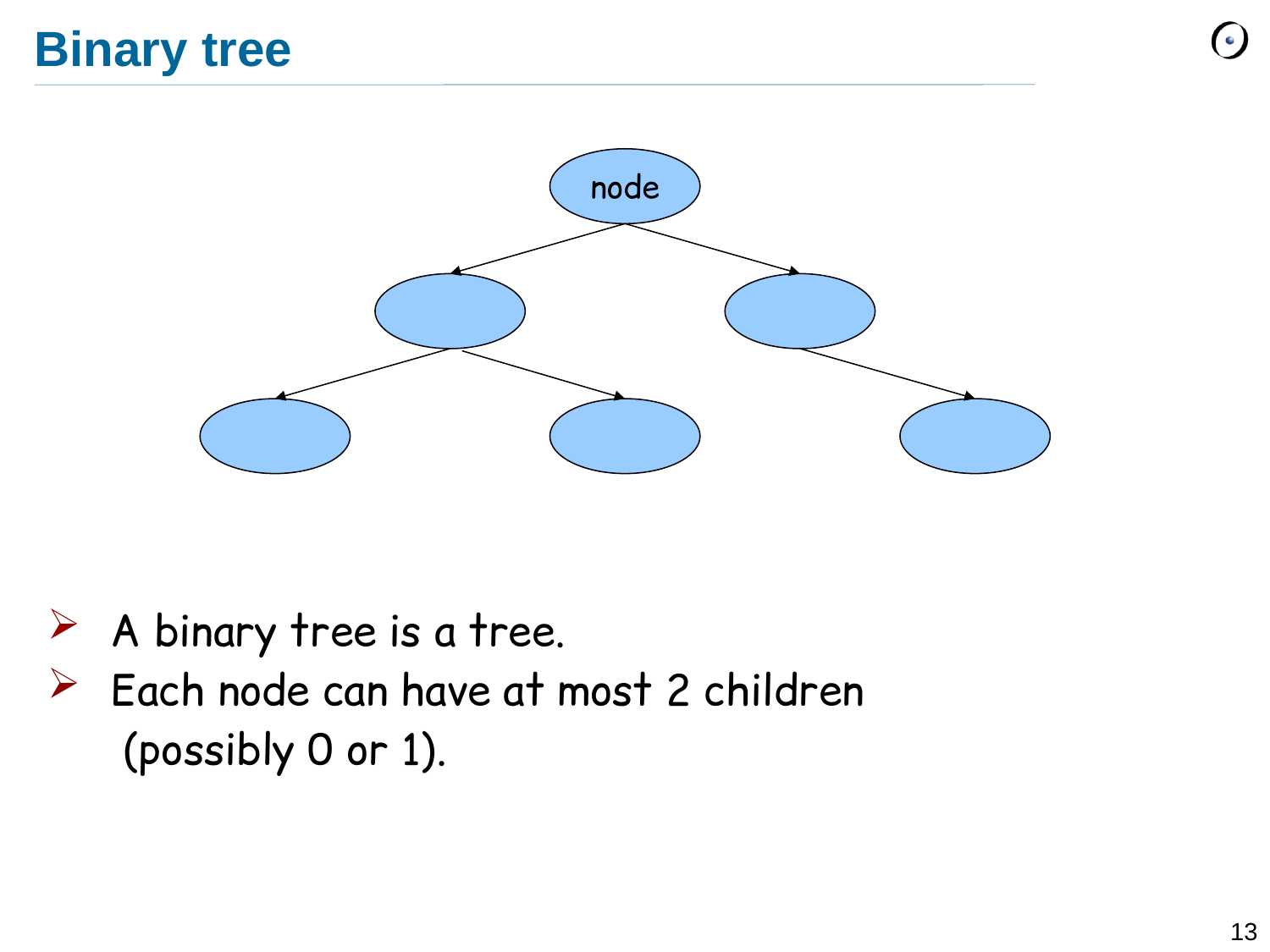

# Binary tree
node

A binary tree is a tree.
Each node can have at most 2 children
 (possibly 0 or 1).